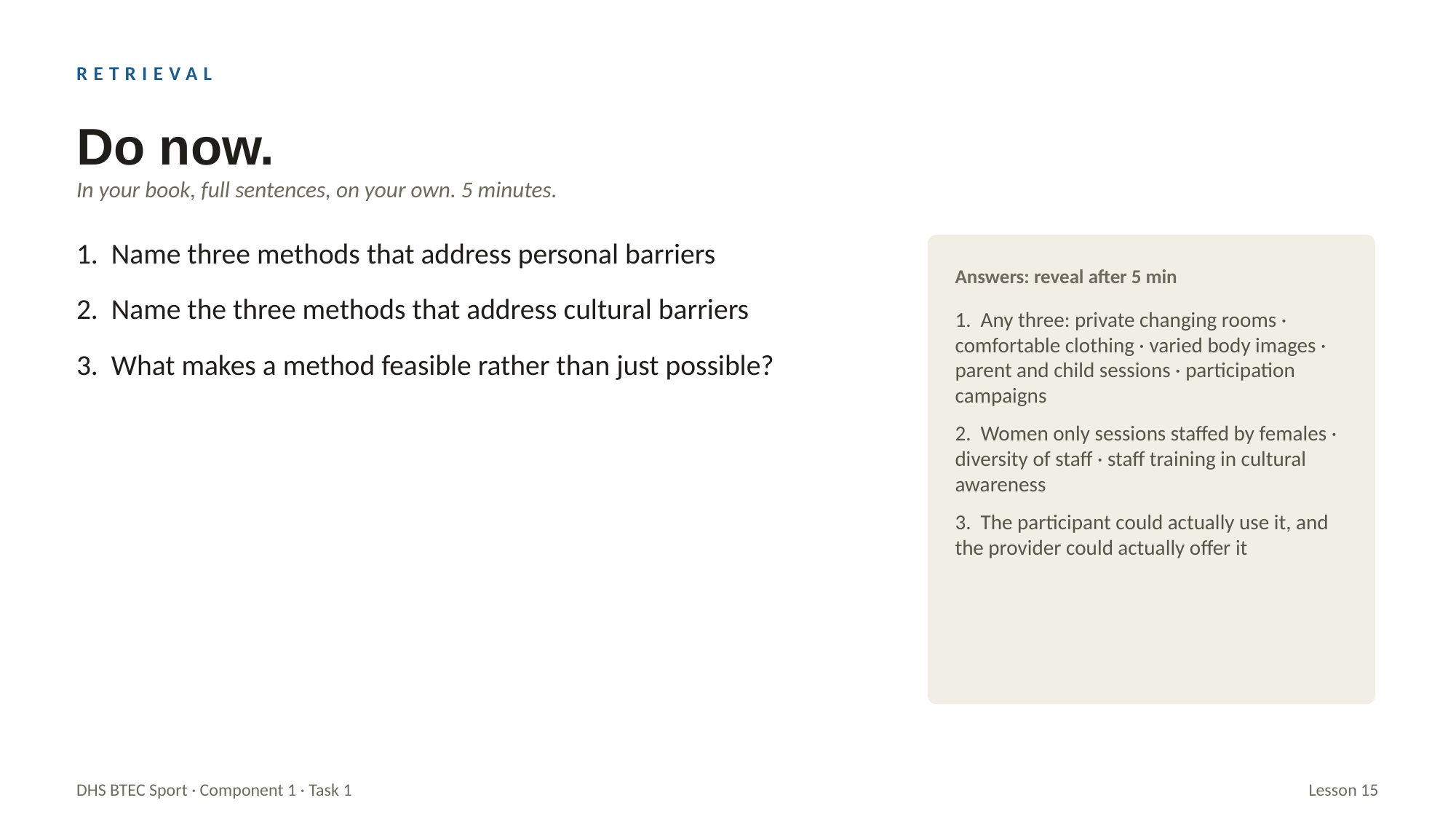

RETRIEVAL
Do now.
In your book, full sentences, on your own. 5 minutes.
1.  Name three methods that address personal barriers
2.  Name the three methods that address cultural barriers
3.  What makes a method feasible rather than just possible?

Answers: reveal after 5 min
1.  Any three: private changing rooms · comfortable clothing · varied body images · parent and child sessions · participation campaigns
2.  Women only sessions staffed by females · diversity of staff · staff training in cultural awareness
3.  The participant could actually use it, and the provider could actually offer it
DHS BTEC Sport · Component 1 · Task 1
Lesson 15